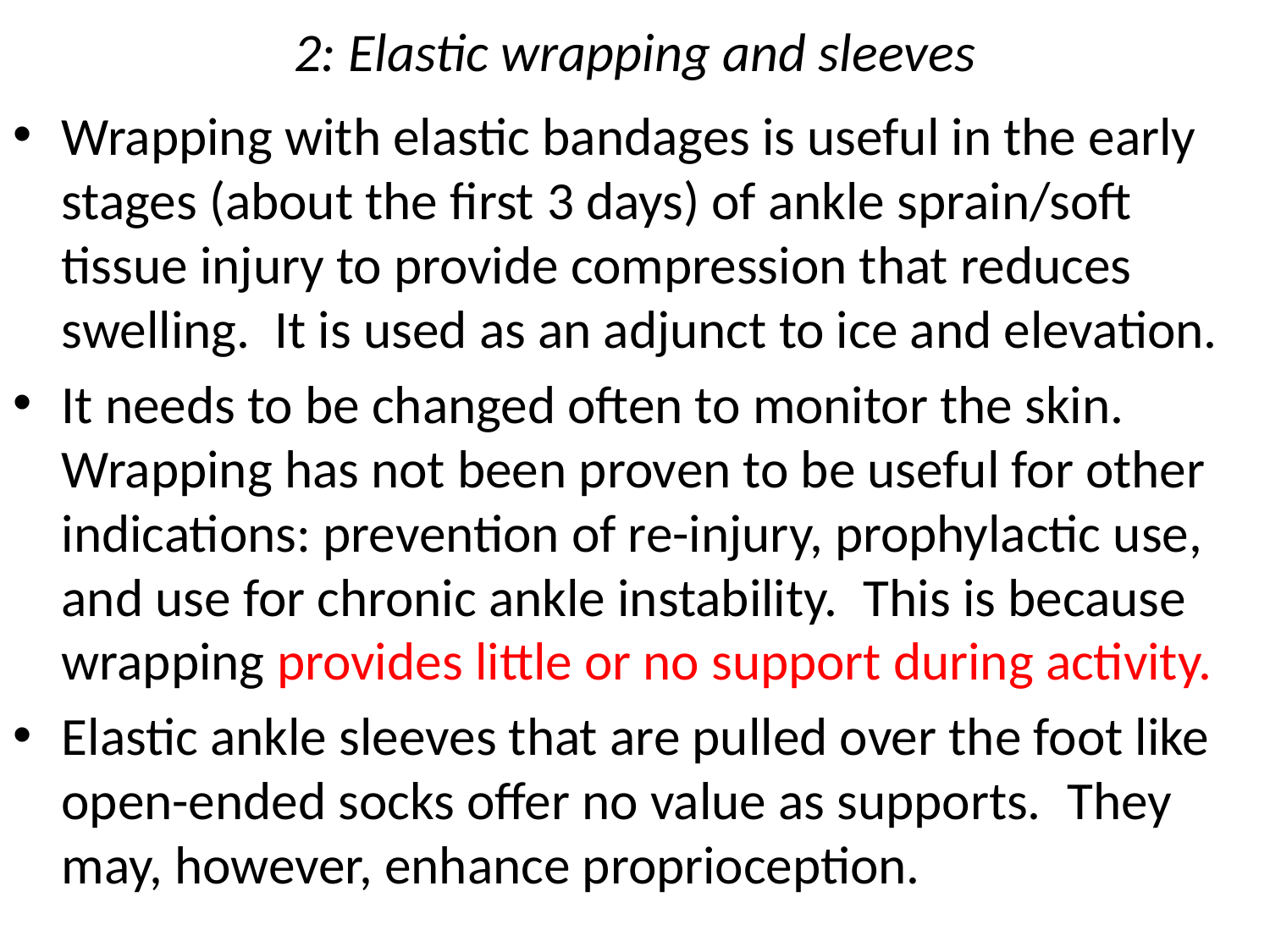

# 2: Elastic wrapping and sleeves
Wrapping with elastic bandages is useful in the early stages (about the first 3 days) of ankle sprain/soft tissue injury to provide compression that reduces swelling.  It is used as an adjunct to ice and elevation.
It needs to be changed often to monitor the skin.  Wrapping has not been proven to be useful for other indications: prevention of re-injury, prophylactic use, and use for chronic ankle instability.  This is because wrapping provides little or no support during activity.
Elastic ankle sleeves that are pulled over the foot like open-ended socks offer no value as supports.  They may, however, enhance proprioception.